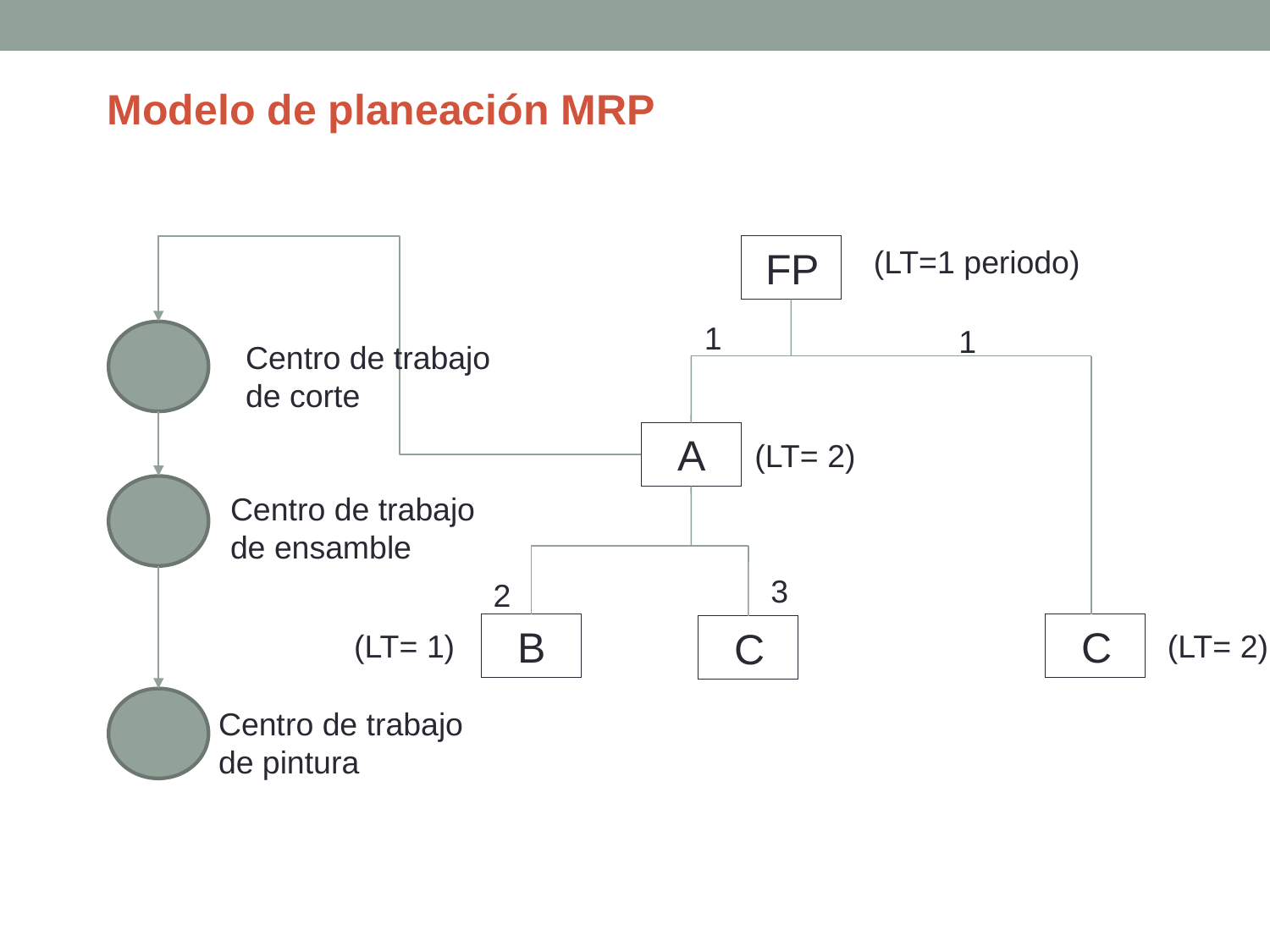

Modelo de planeación MRP
 FP
(LT=1 periodo)
1
1
  A
(LT= 2)
3
2
  C
  B
  C
(LT= 1)
(LT= 2)

Centro de trabajo de corte

Centro de trabajo de ensamble

Centro de trabajo de pintura